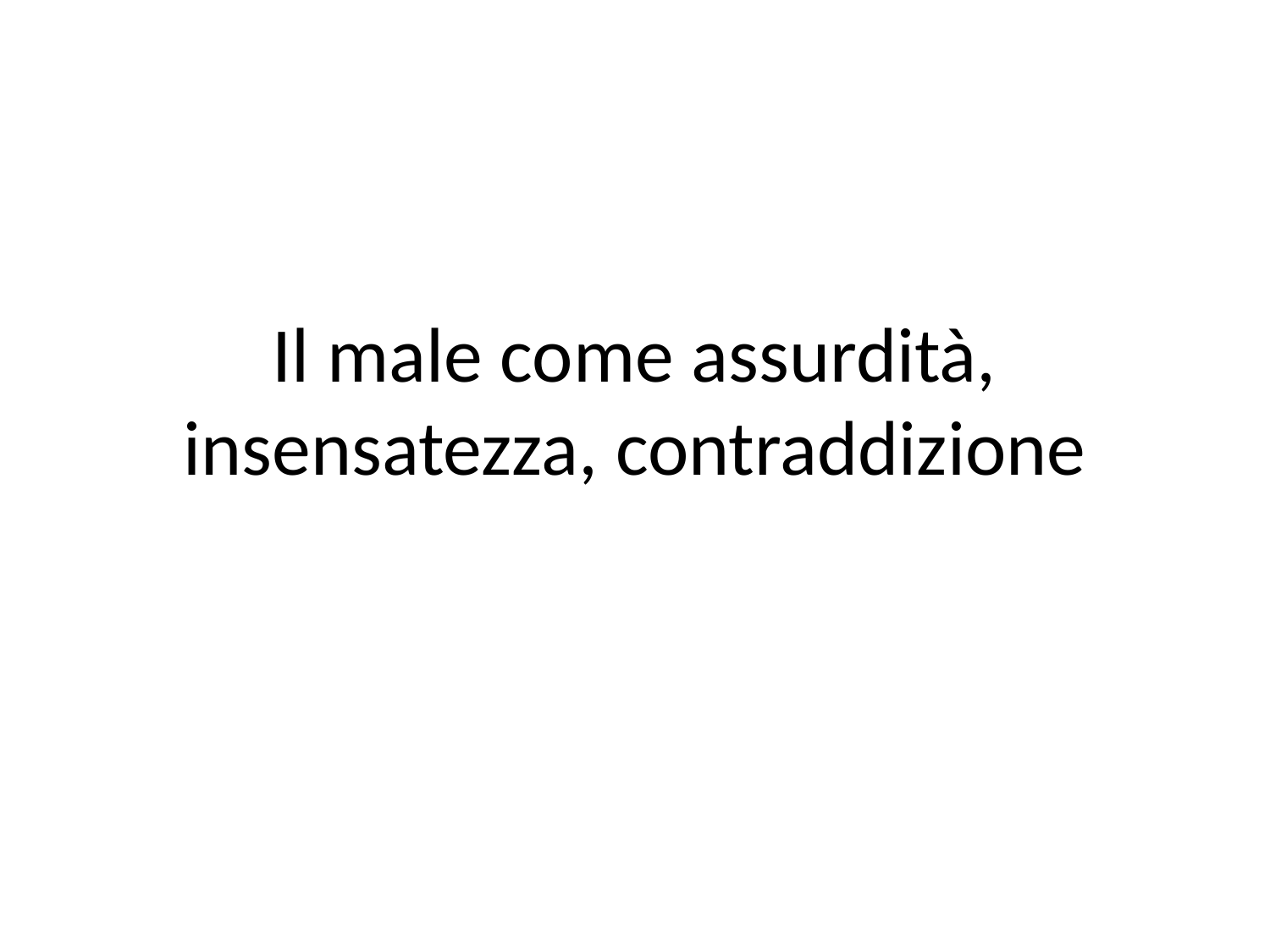

# Il male come assurdità, insensatezza, contraddizione